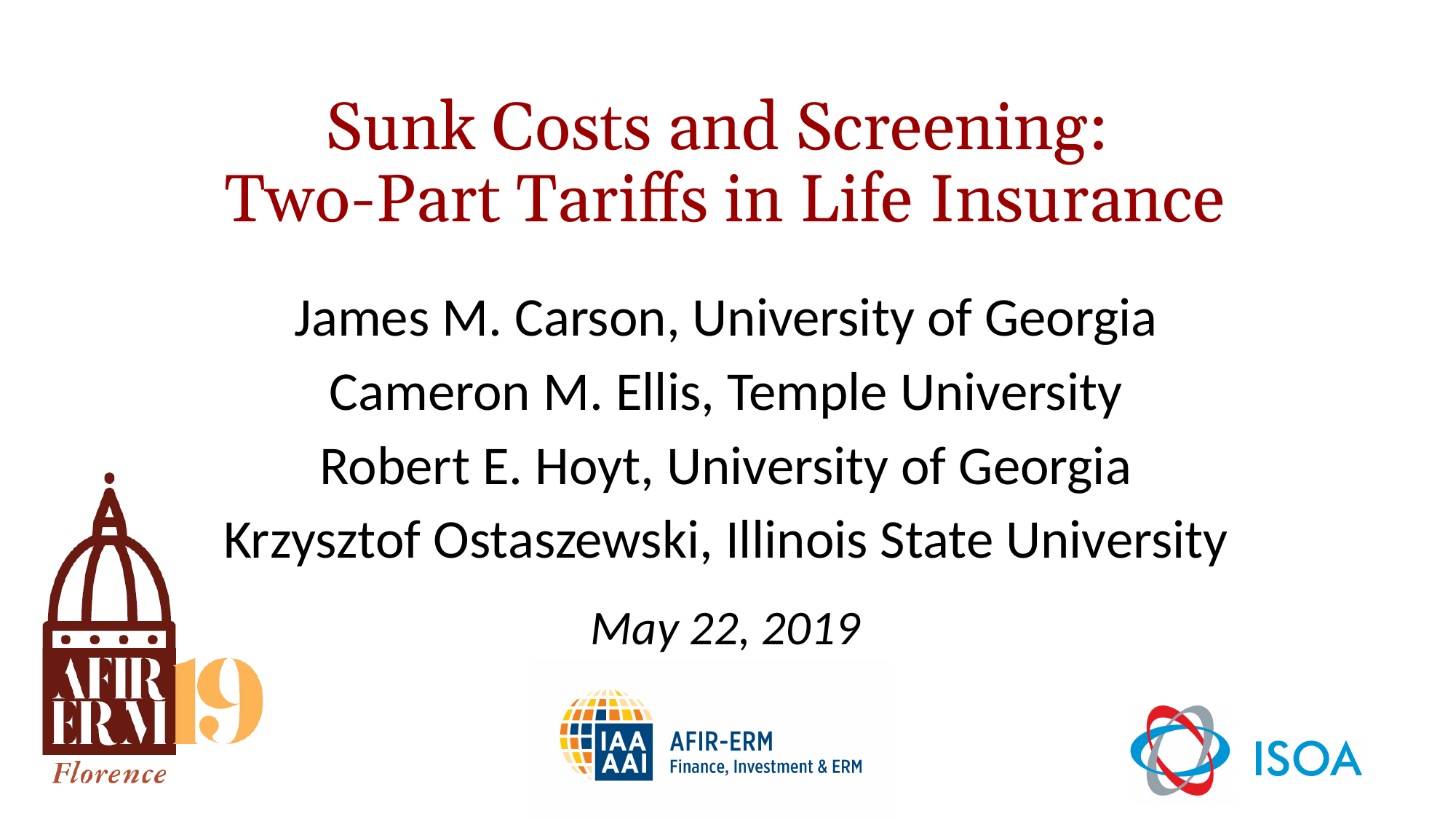

Sunk Costs and Screening:
Two-Part Tariffs in Life Insurance
James M. Carson, University of Georgia
Cameron M. Ellis, Temple University
Robert E. Hoyt, University of Georgia
Krzysztof Ostaszewski, Illinois State University

May 22, 2019